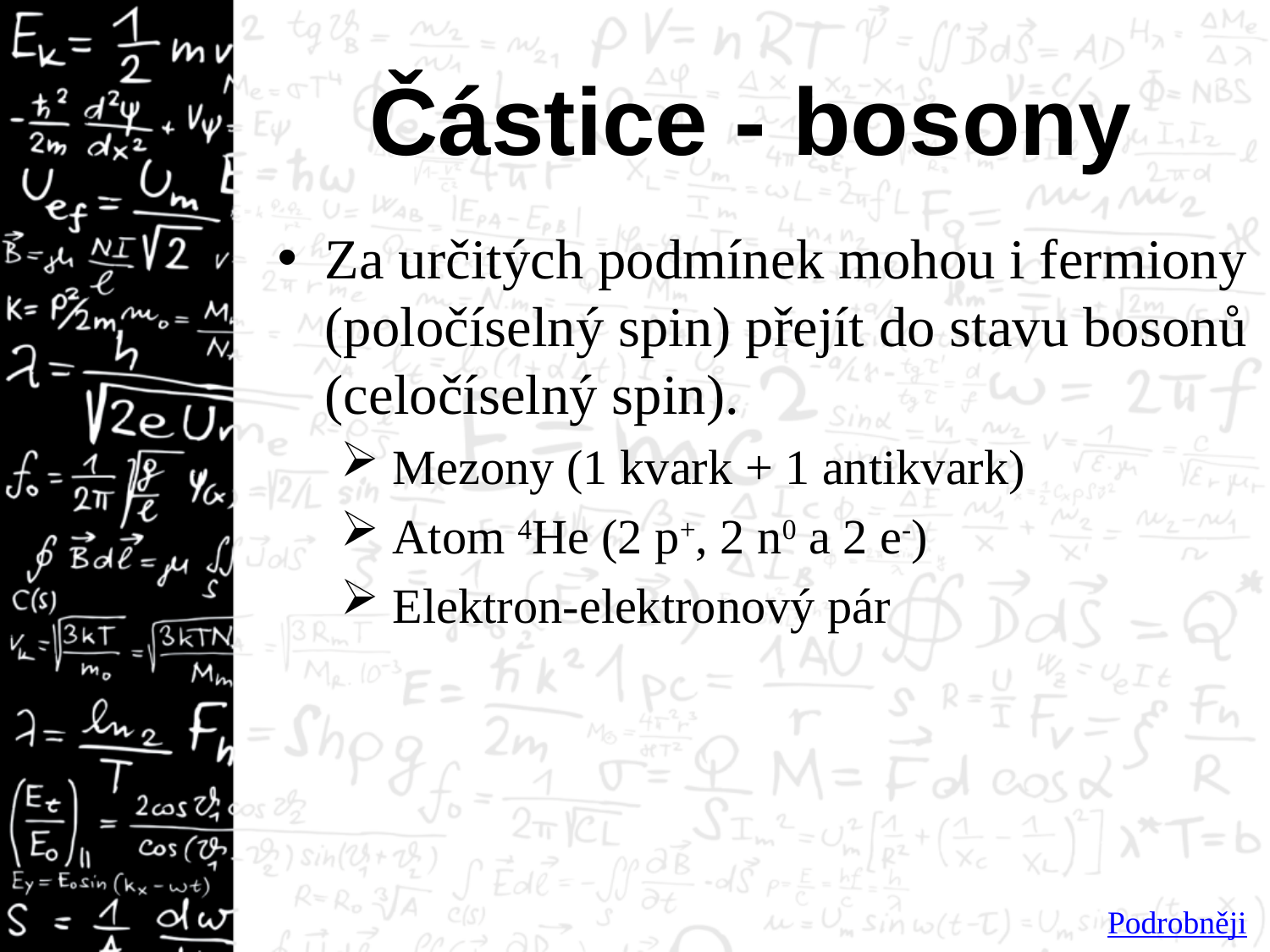

# Částice - bosony
Za určitých podmínek mohou i fermiony (poločíselný spin) přejít do stavu bosonů (celočíselný spin).
 Mezony (1 kvark + 1 antikvark)
 Atom 4He (2 p+, 2 n0 a 2 e-)
 Elektron-elektronový pár
Podrobněji